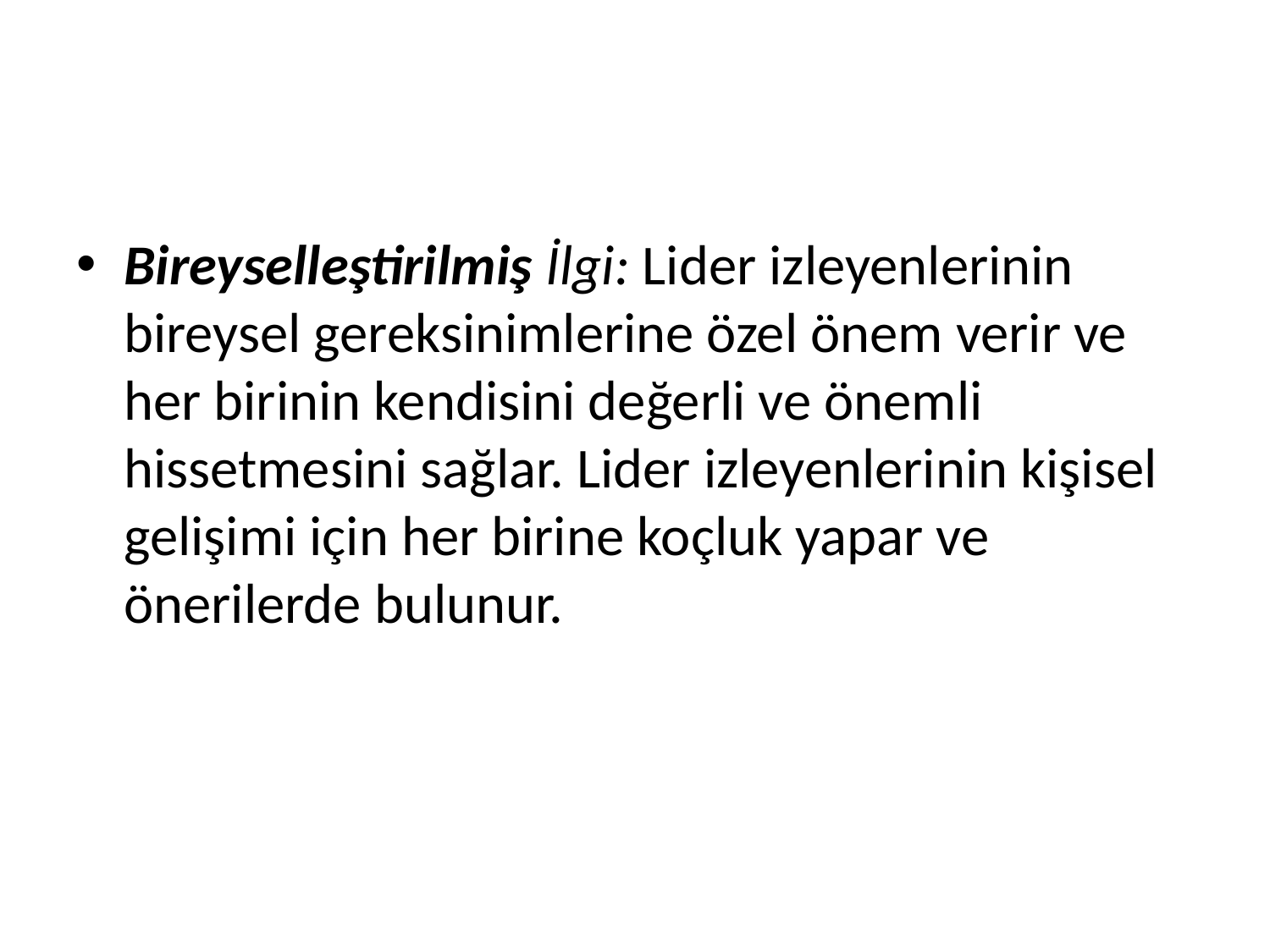

#
Bireyselleştirilmiş İlgi: Lider izleyenlerinin bireysel gereksinimlerine özel önem verir ve her birinin kendisini değerli ve önemli hissetmesini sağlar. Lider izleyenlerinin kişisel gelişimi için her birine koçluk yapar ve önerilerde bulunur.